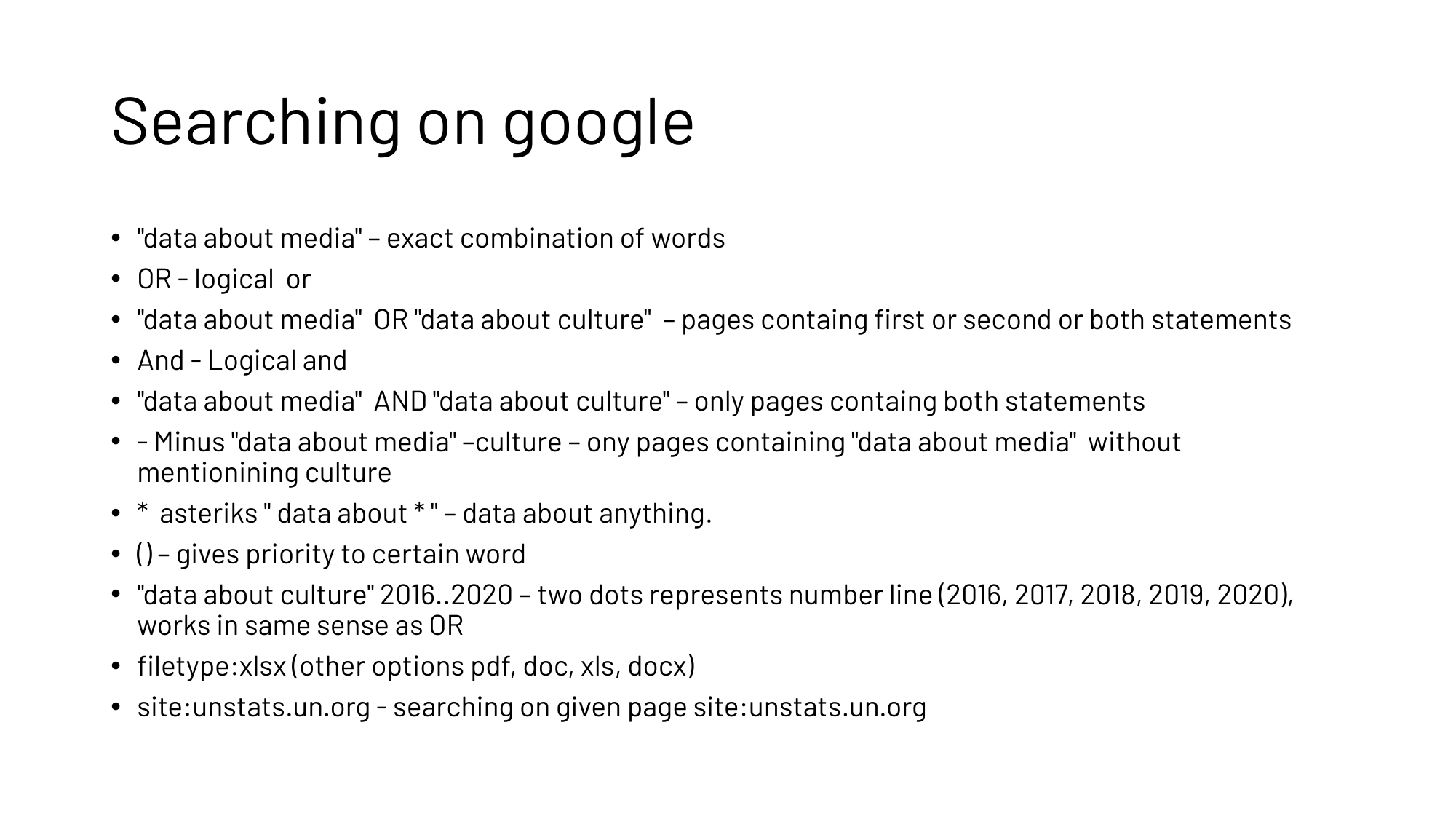

# Searching on google
"data about media" – exact combination of words
OR - logical  or
"data about media"  OR "data about culture"  – pages containg first or second or both statements
And - Logical and
"data about media"  AND "data about culture" – only pages containg both statements
- Minus "data about media" –culture – ony pages containing "data about media"  without mentionining culture
*  asteriks " data about * " – data about anything.
() – gives priority to certain word
"data about culture" 2016..2020 – two dots represents number line (2016, 2017, 2018, 2019, 2020), works in same sense as OR
filetype:xlsx (other options pdf, doc, xls, docx)
site:unstats.un.org - searching on given page site:unstats.un.org